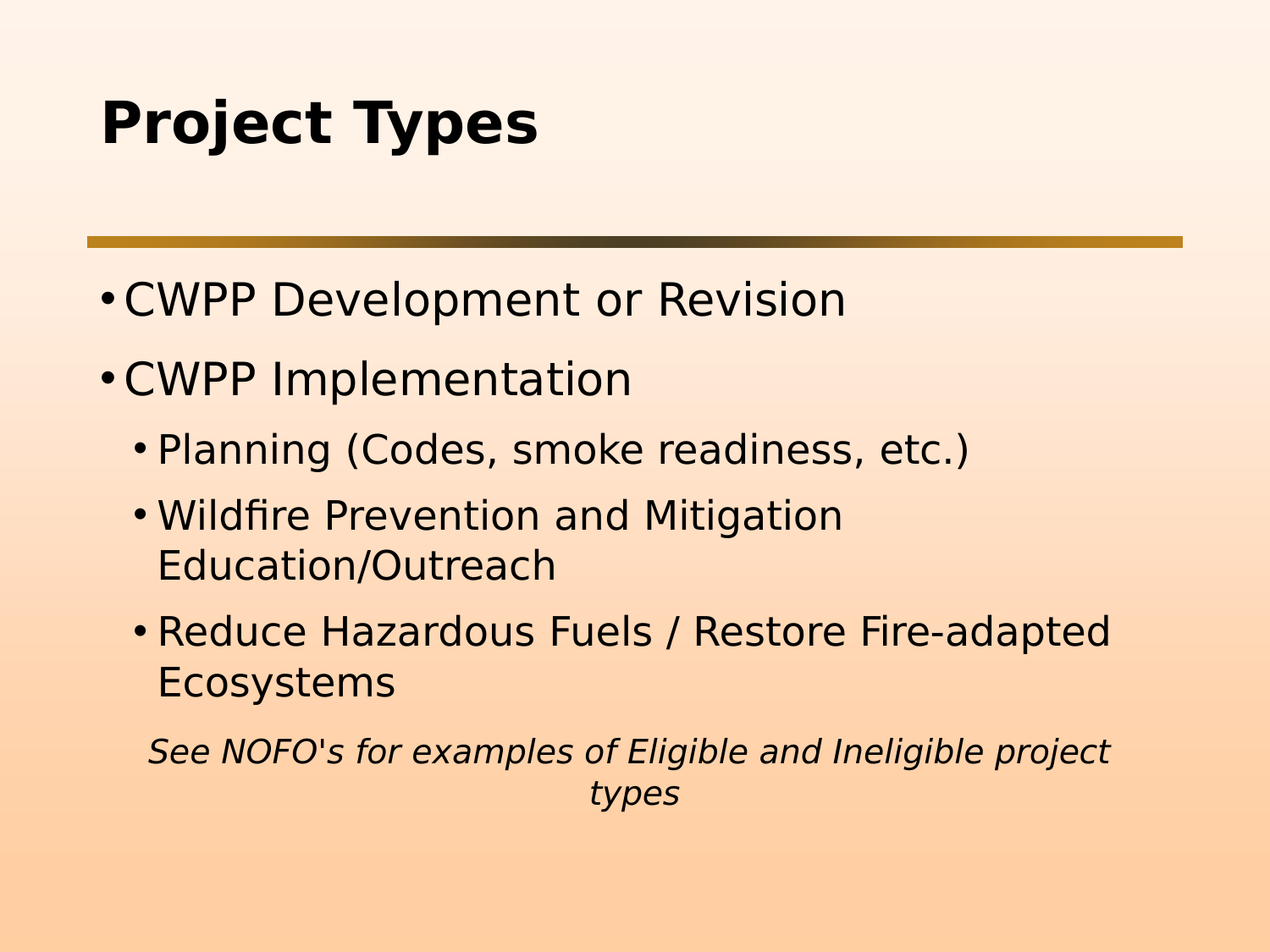

# Project Types
CWPP Development or Revision
CWPP Implementation
Planning (Codes, smoke readiness, etc.)
Wildfire Prevention and Mitigation Education/Outreach
Reduce Hazardous Fuels / Restore Fire-adapted Ecosystems
See NOFO's for examples of Eligible and Ineligible project types